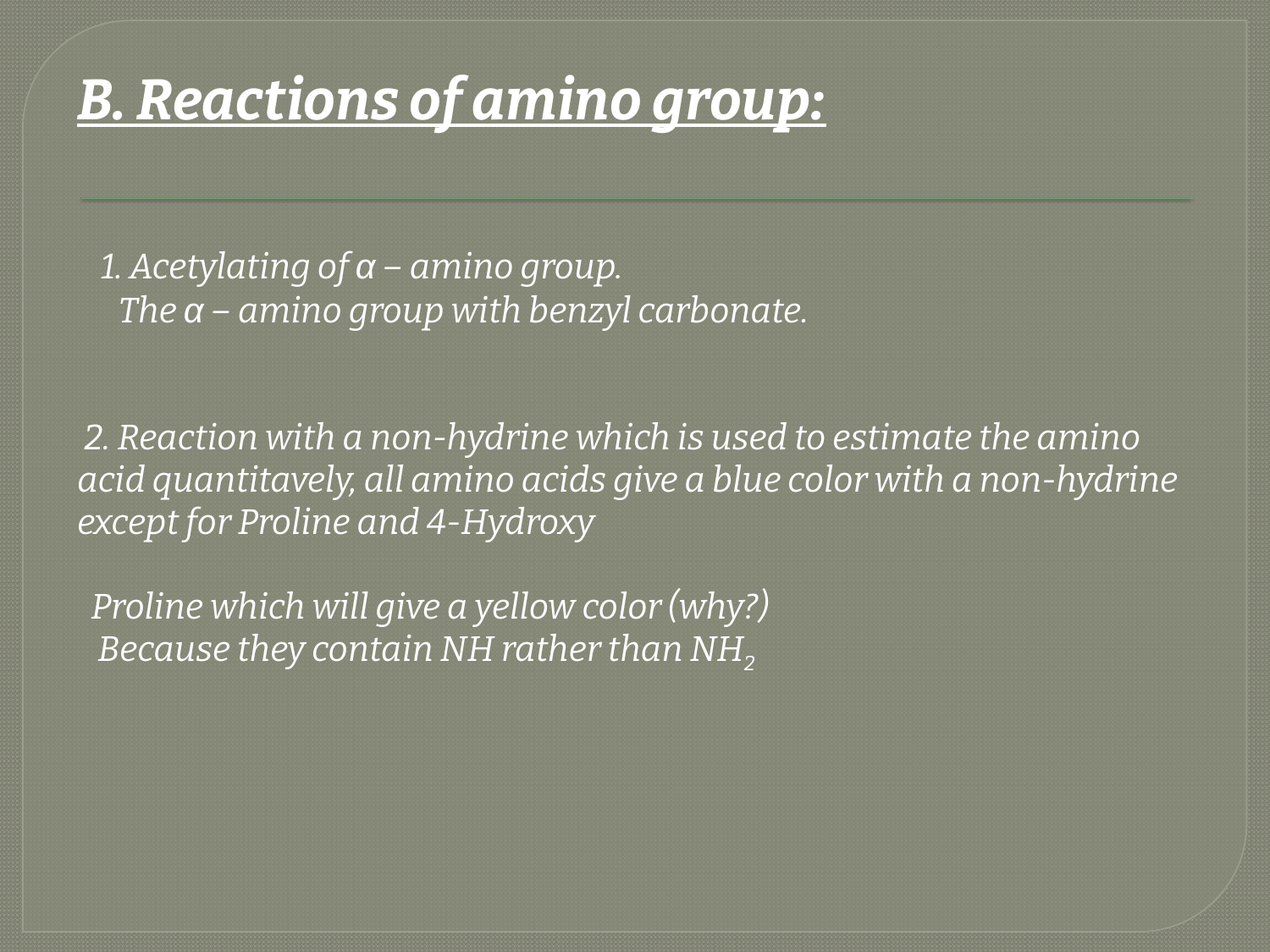

B. Reactions of amino group:

   1. Acetylating of α – amino group.
      The α – amino group with benzyl carbonate.

 2. Reaction with a non-hydrine which is used to estimate the amino acid quantitavely, all amino acids give a blue color with a non-hydrine except for Proline and 4-Hydroxy

  Proline which will give a yellow color (why?)
   Because they contain NH rather than NH2